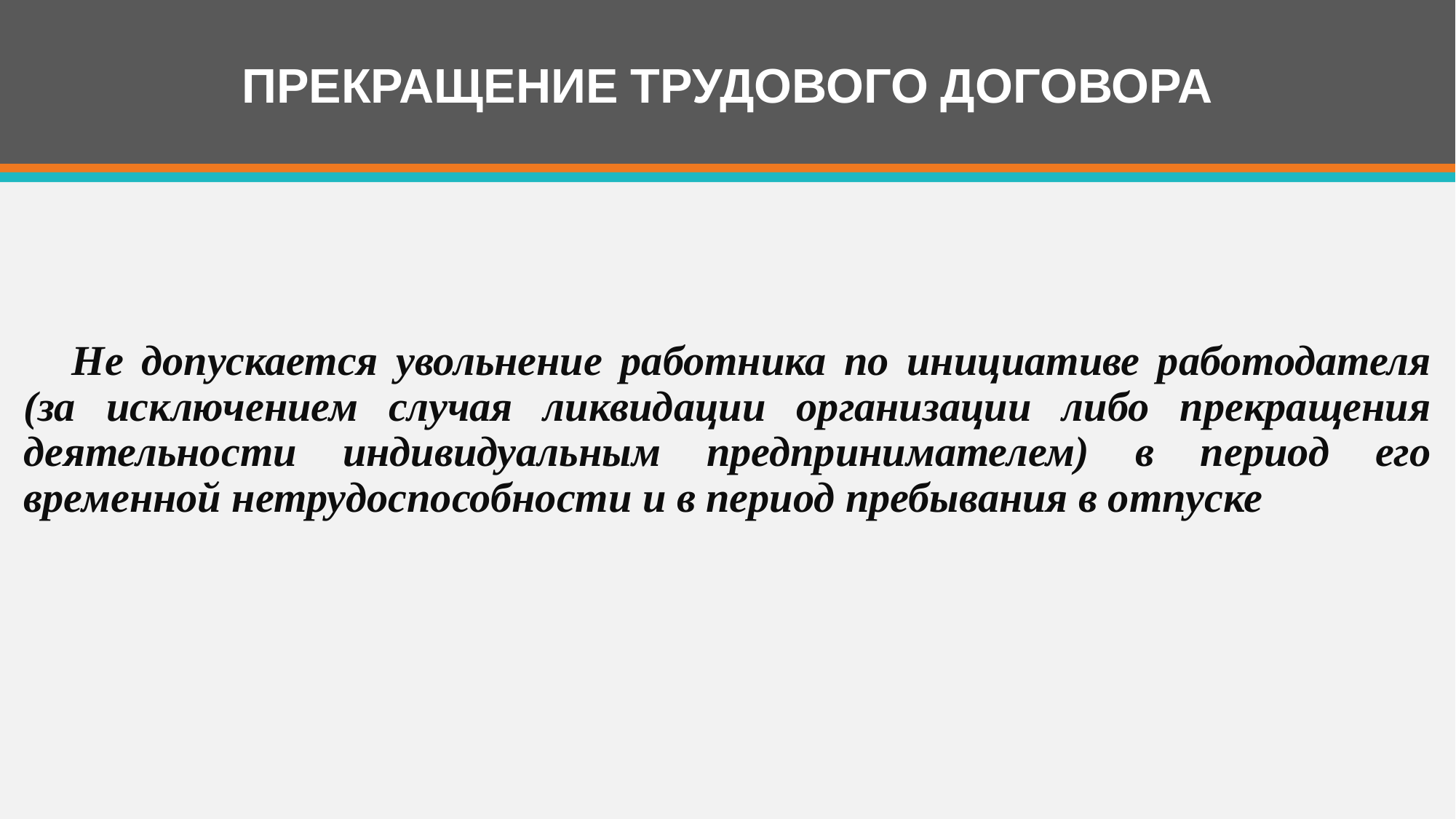

# ПРЕКРАЩЕНИЕ ТРУДОВОГО ДОГОВОРА
Не допускается увольнение работника по инициативе работодателя (за исключением случая ликвидации организации либо прекращения деятельности индивидуальным предпринимателем) в период его временной нетрудоспособности и в период пребывания в отпуске